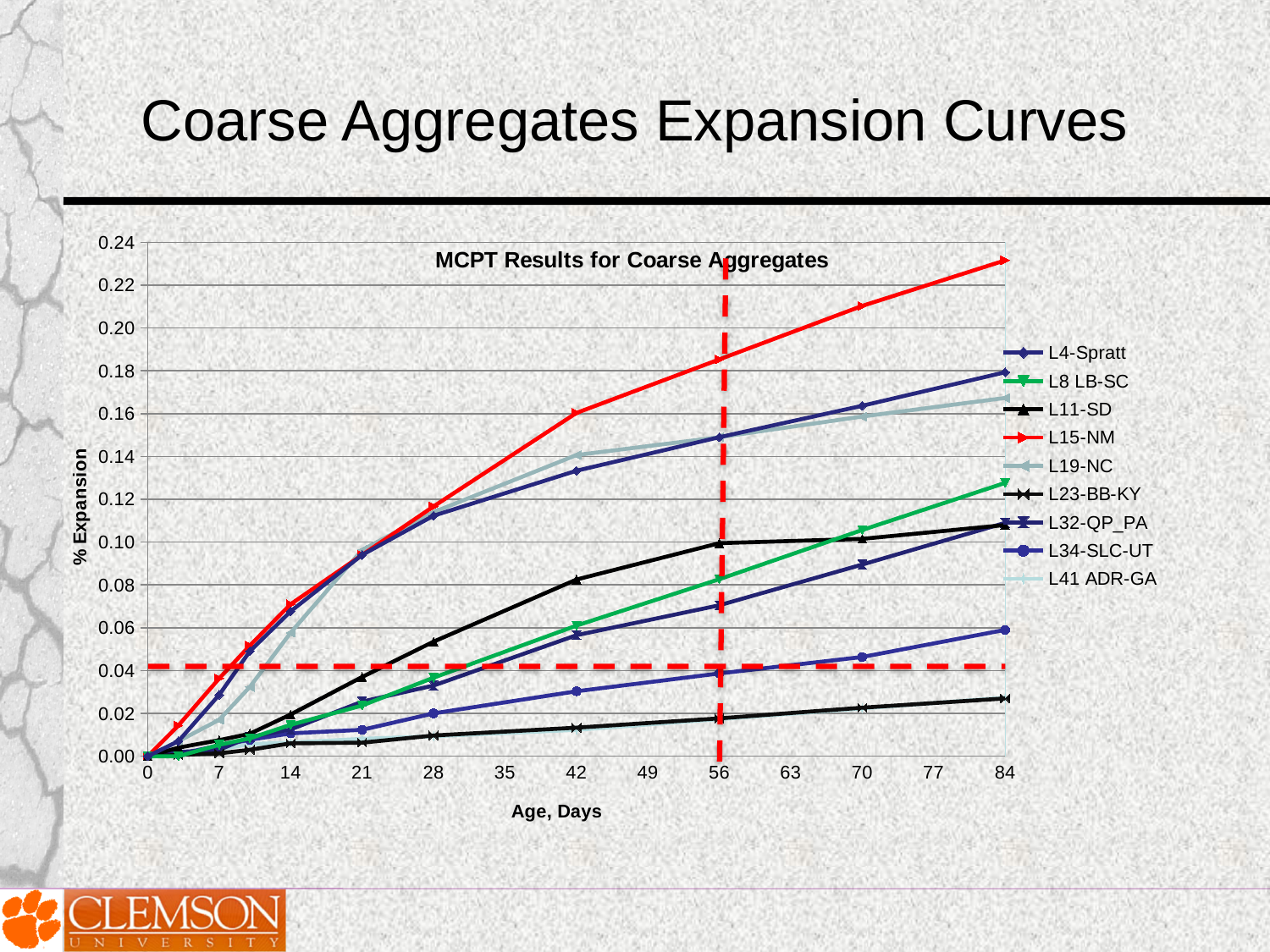

# Coarse Aggregates Expansion Curves

### Chart: MCPT Results for Coarse Aggregates

| Category | L4-Spratt | L8 LB-SC | L11-SD | L15-NM | L19-NC | L23-BB-KY | L32-QP_PA | L34-SLC-UT | L41 ADR-GA |
|---|---|---|---|---|---|---|---|---|---|